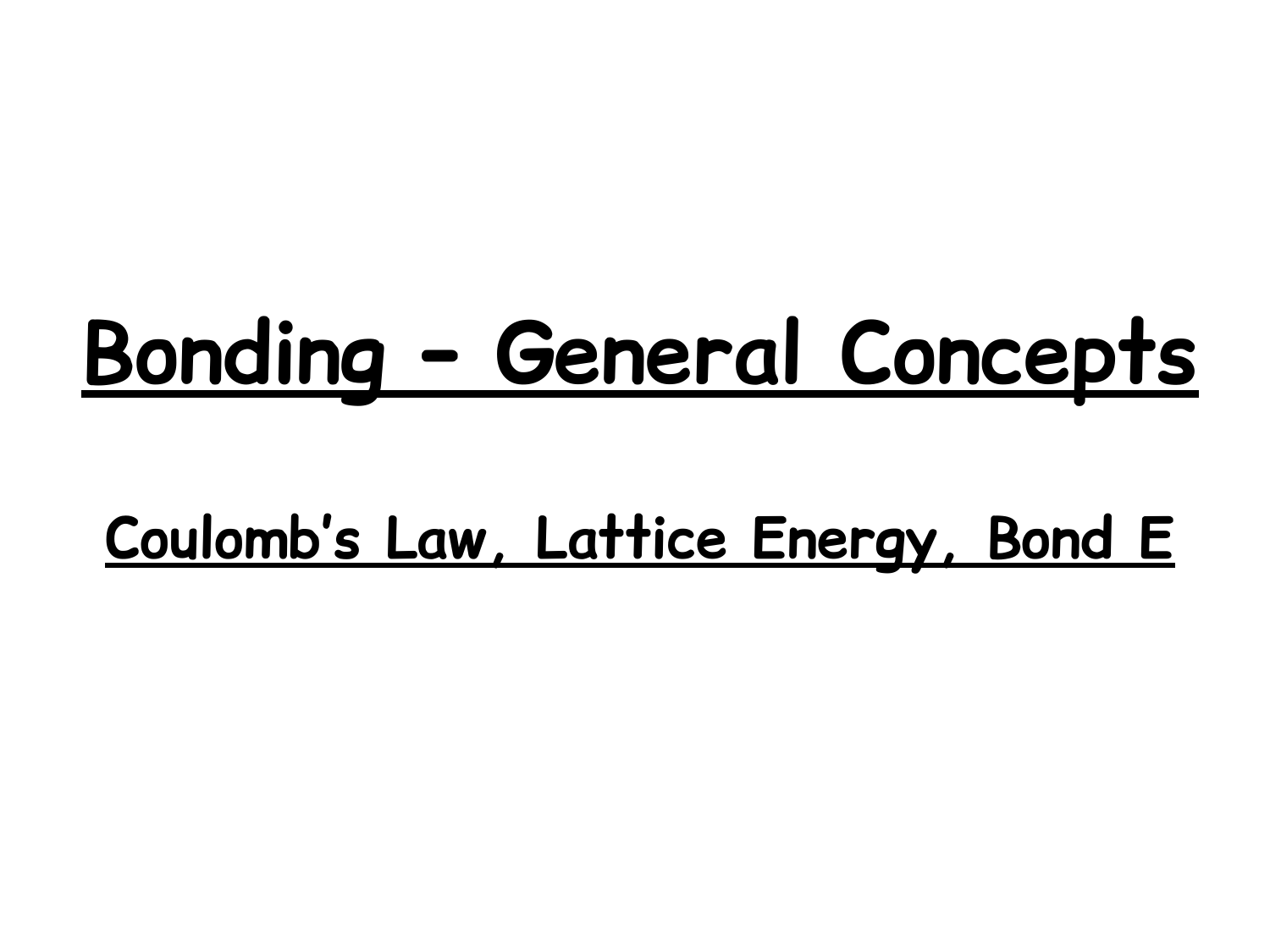

# Bonding – General Concepts Coulomb’s Law, Lattice Energy, Bond E